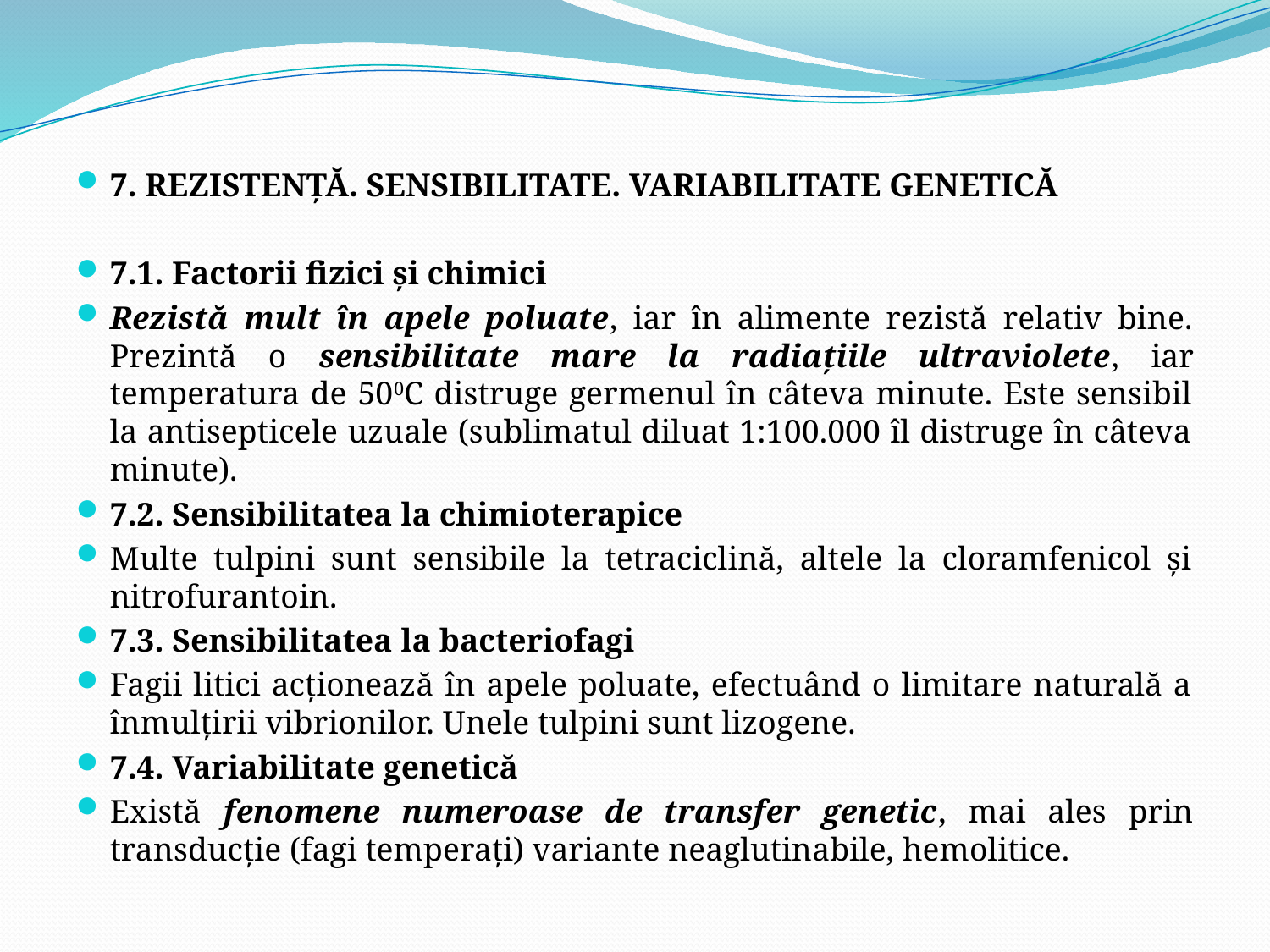

7. REZISTENŢĂ. SENSIBILITATE. VARIABILITATE GENETICĂ

7.1. Factorii fizici şi chimici
	Rezistă mult în apele poluate, iar în alimente rezistă relativ bine. Prezintă o sensibilitate mare la radiaţiile ultraviolete, iar temperatura de 500C distruge germenul în câteva minute. Este sensibil la antisepticele uzuale (sublimatul diluat 1:100.000 îl distruge în câteva minute).
7.2. Sensibilitatea la chimioterapice
	Multe tulpini sunt sensibile la tetraciclină, altele la cloramfenicol şi nitrofurantoin.
7.3. Sensibilitatea la bacteriofagi
	Fagii litici acţionează în apele poluate, efectuând o limitare naturală a înmulţirii vibrionilor. Unele tulpini sunt lizogene.
7.4. Variabilitate genetică
	Există fenomene numeroase de transfer genetic, mai ales prin transducţie (fagi temperaţi) variante neaglutinabile, hemolitice.